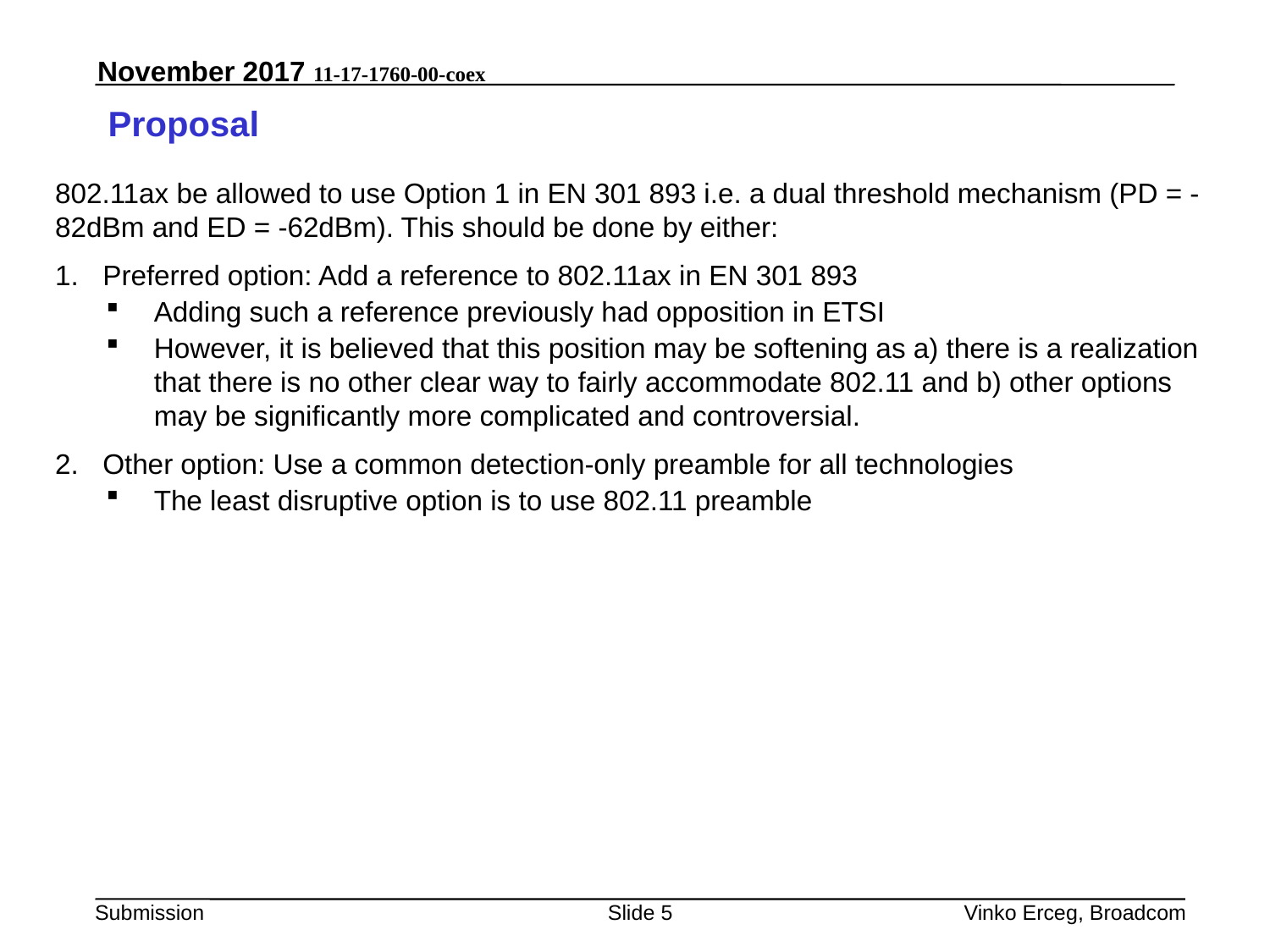

# Proposal
802.11ax be allowed to use Option 1 in EN 301 893 i.e. a dual threshold mechanism (PD = -82dBm and ED = -62dBm). This should be done by either:
Preferred option: Add a reference to 802.11ax in EN 301 893
Adding such a reference previously had opposition in ETSI
However, it is believed that this position may be softening as a) there is a realization that there is no other clear way to fairly accommodate 802.11 and b) other options may be significantly more complicated and controversial.
Other option: Use a common detection-only preamble for all technologies
The least disruptive option is to use 802.11 preamble
Slide 5
Vinko Erceg, Broadcom